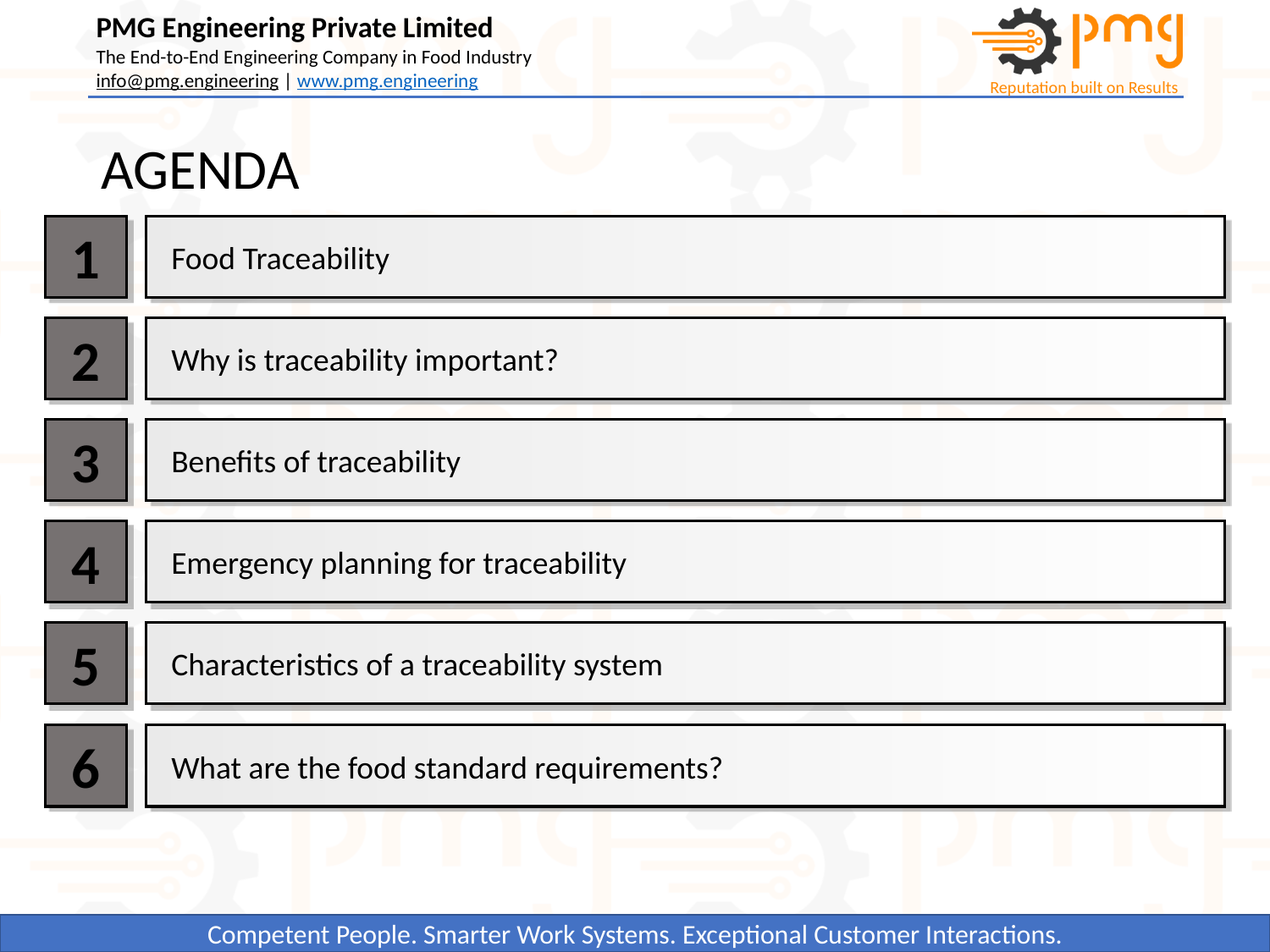

# AGENDA

1
Food Traceability
2
Why is traceability important?
3
Benefits of traceability
4
Emergency planning for traceability
5
Characteristics of a traceability system
6
What are the food standard requirements?